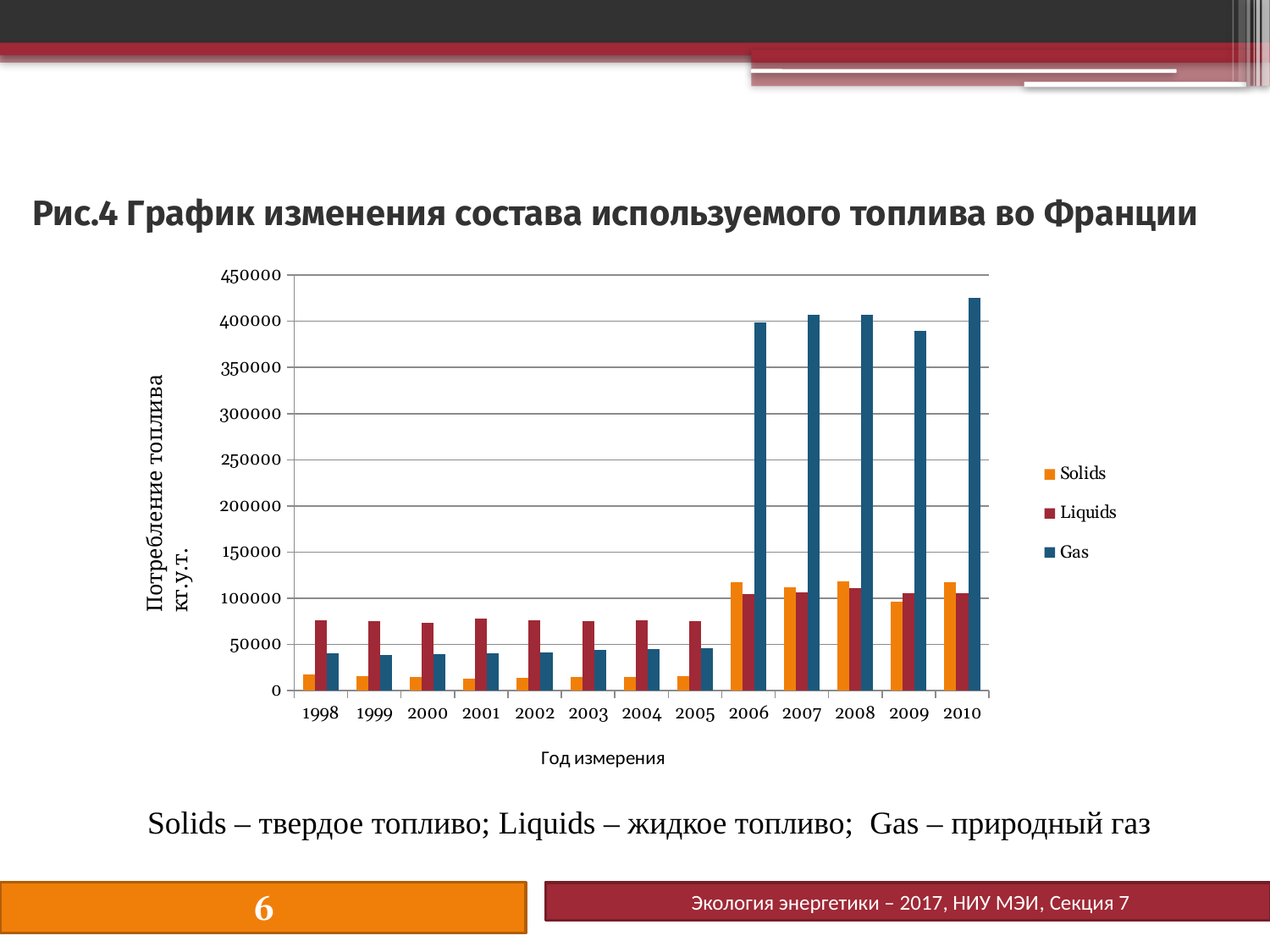

# Рис.4 График изменения состава используемого топлива во Франции

### Chart

| Category | Solids | Liquids | Gas |
|---|---|---|---|
| 1998 | 17693.0 | 76130.0 | 40077.0 |
| 1999 | 15686.0 | 75471.0 | 38400.0 |
| 2000 | 15098.0 | 73722.0 | 39555.0 |
| 2001 | 12625.0 | 78121.0 | 40789.0 |
| 2002 | 13654.0 | 75979.0 | 41676.0 |
| 2003 | 14805.0 | 75618.0 | 43758.0 |
| 2004 | 14837.0 | 76149.0 | 44609.0 |
| 2005 | 15320.0 | 74995.0 | 45551.0 |
| 2006 | 117363.0 | 105018.0 | 398911.0 |
| 2007 | 112161.0 | 106515.0 | 407091.0 |
| 2008 | 118617.0 | 110679.0 | 407302.0 |
| 2009 | 96190.0 | 105865.0 | 389655.0 |
| 2010 | 117282.0 | 105903.0 | 425655.0 |
Потребление топлива кг.у.т.
Solids – твердое топливо; Liquids – жидкое топливо;  Gas – природный газ
 Экология энергетики – 2017, НИУ МЭИ, Секция 7
                              6
 XX Международная межвузовская научно-практическая конференция